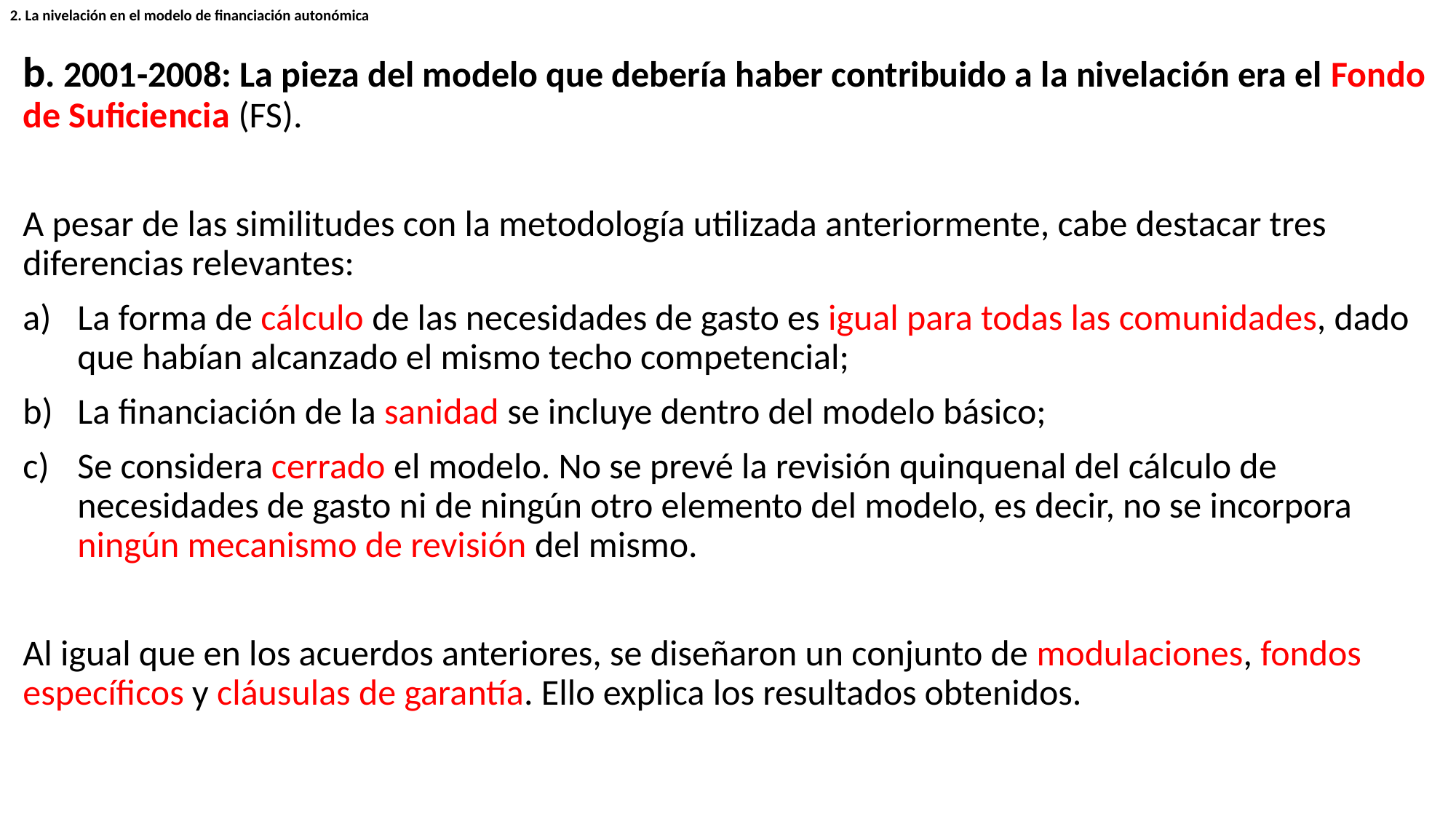

# 2. La nivelación en el modelo de financiación autonómica
b. 2001-2008: La pieza del modelo que debería haber contribuido a la nivelación era el Fondo de Suficiencia (FS).

A pesar de las similitudes con la metodología utilizada anteriormente, cabe destacar tres diferencias relevantes:
La forma de cálculo de las necesidades de gasto es igual para todas las comunidades, dado que habían alcanzado el mismo techo competencial;
La financiación de la sanidad se incluye dentro del modelo básico;
Se considera cerrado el modelo. No se prevé la revisión quinquenal del cálculo de necesidades de gasto ni de ningún otro elemento del modelo, es decir, no se incorpora ningún mecanismo de revisión del mismo.

Al igual que en los acuerdos anteriores, se diseñaron un conjunto de modulaciones, fondos específicos y cláusulas de garantía. Ello explica los resultados obtenidos.